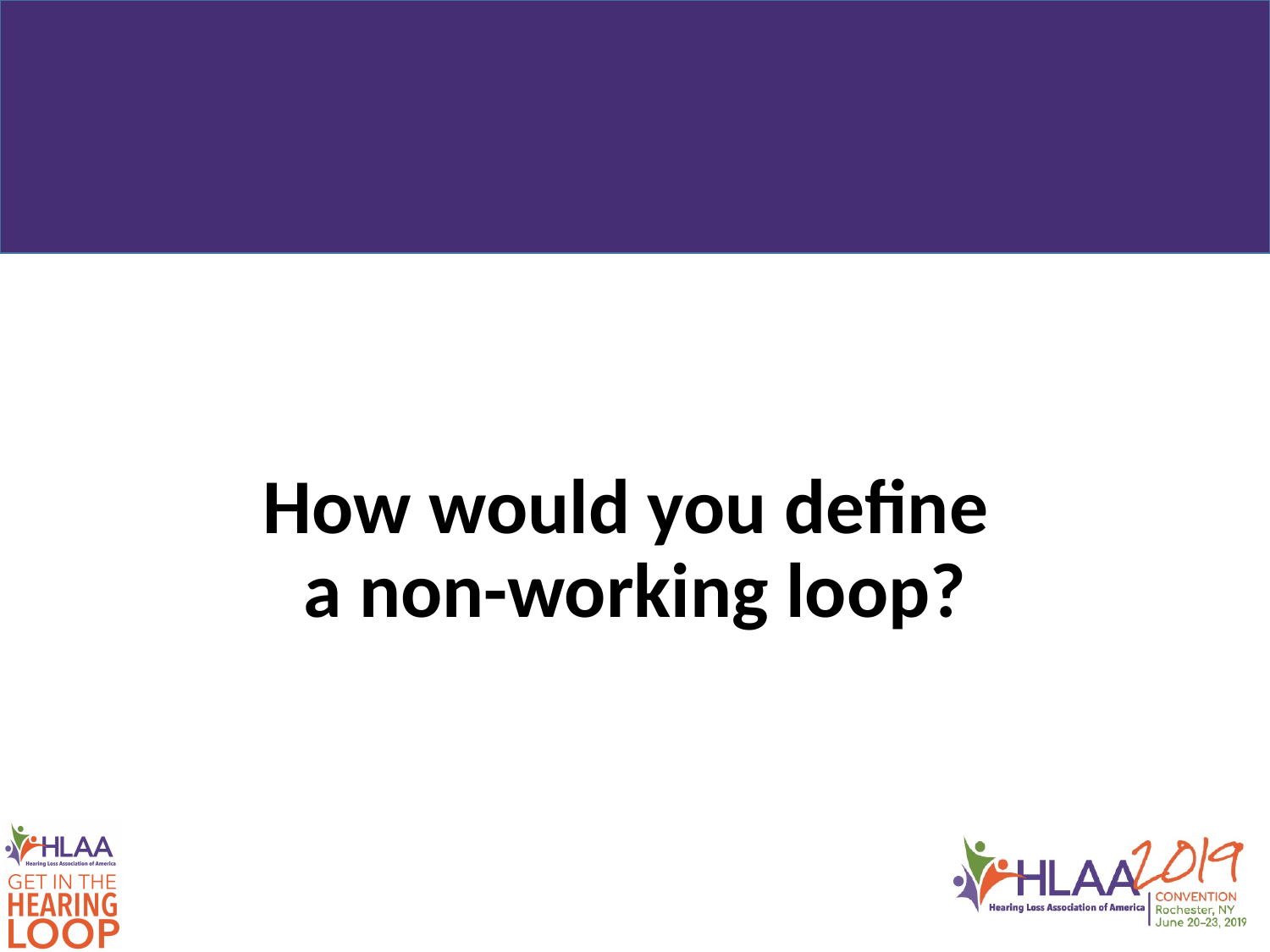

How would you define
a non-working loop?